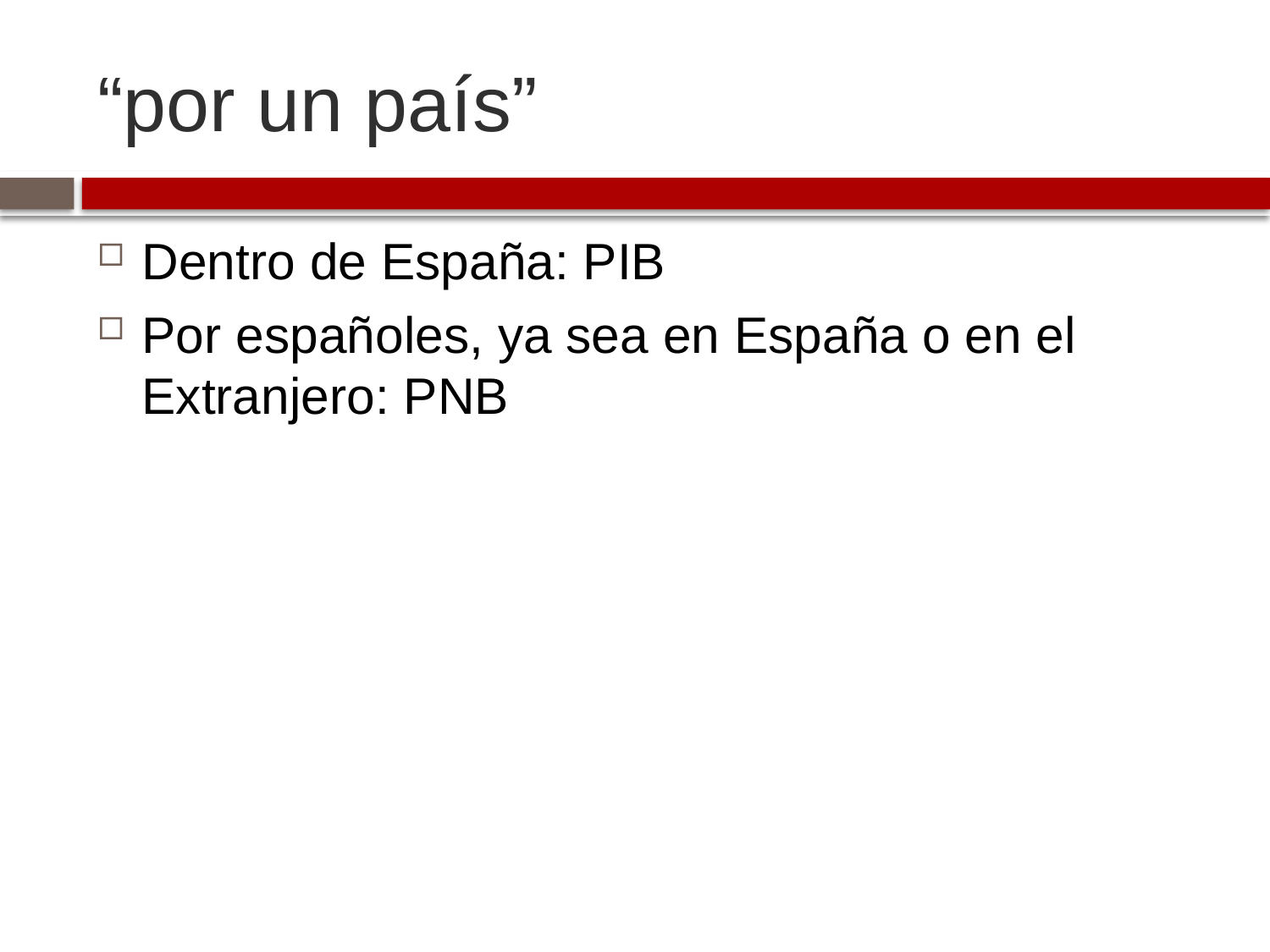

# “por un país”
Dentro de España: PIB
Por españoles, ya sea en España o en el Extranjero: PNB